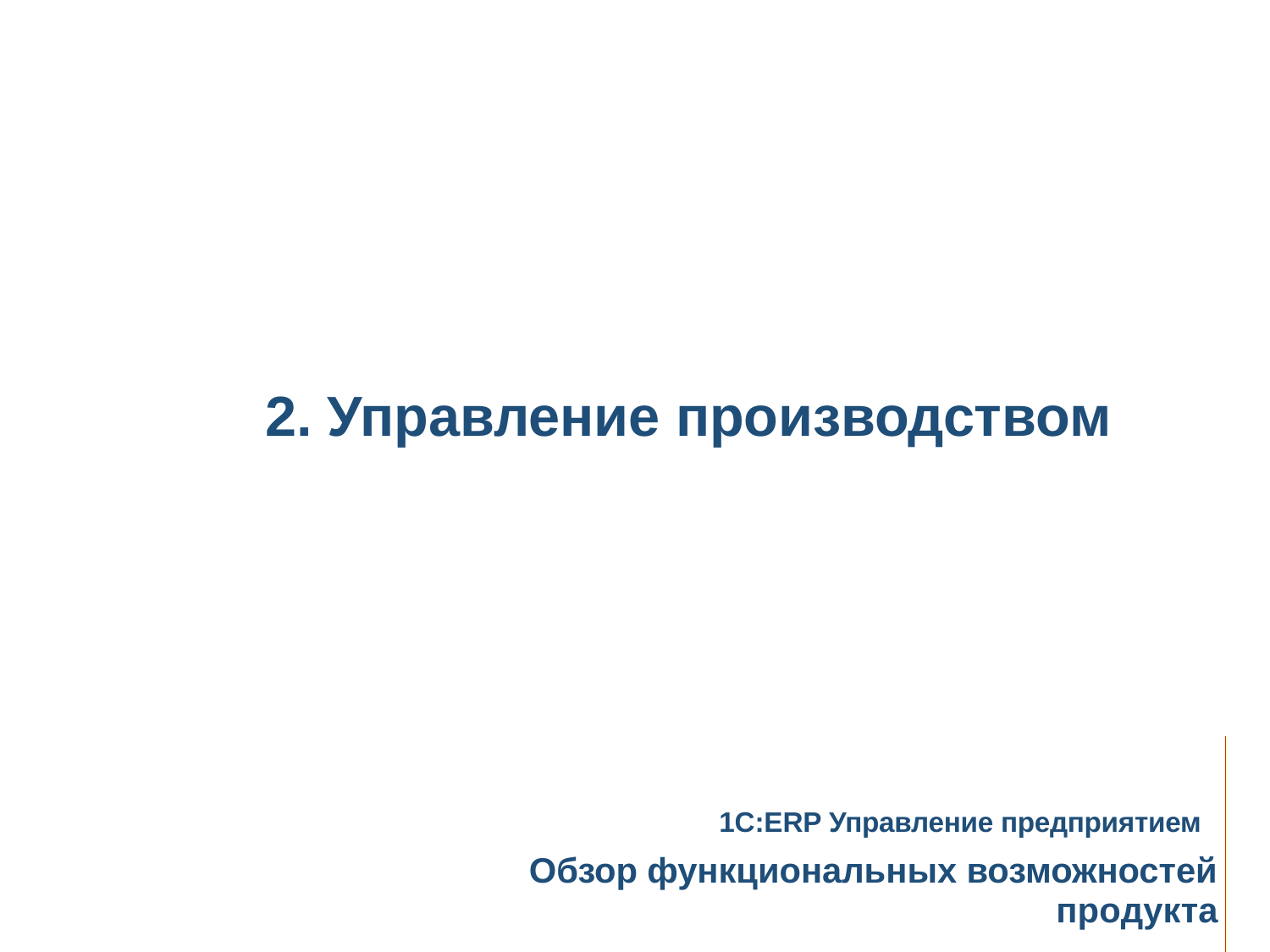

# 2. Управление производством

1С:ERP Управление предприятием
Обзор функциональных возможностей
продукта